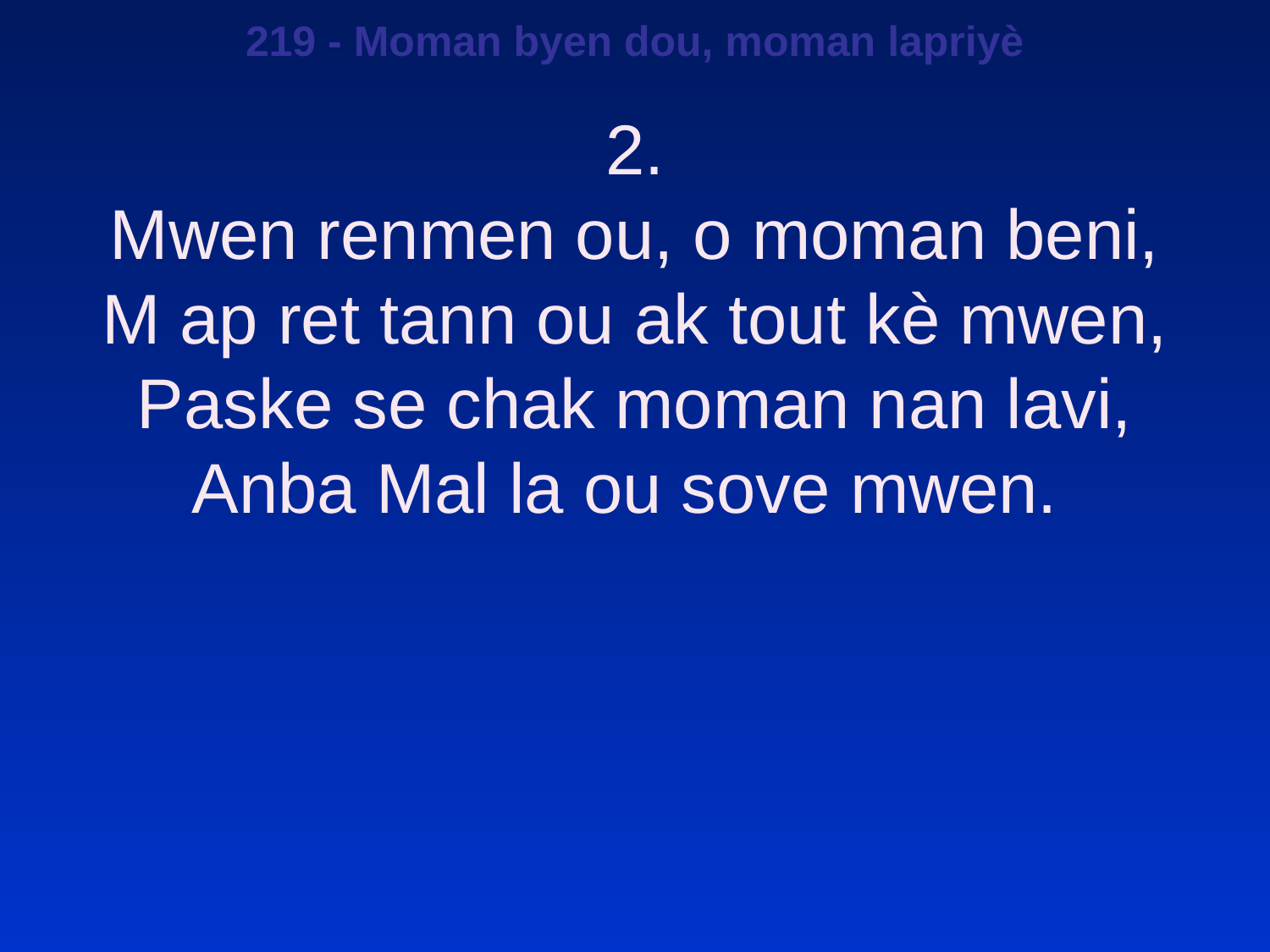

219 - Moman byen dou, moman lapriyè
2.
Mwen renmen ou, o moman beni,
M ap ret tann ou ak tout kè mwen,
Paske se chak moman nan lavi,
Anba Mal la ou sove mwen.